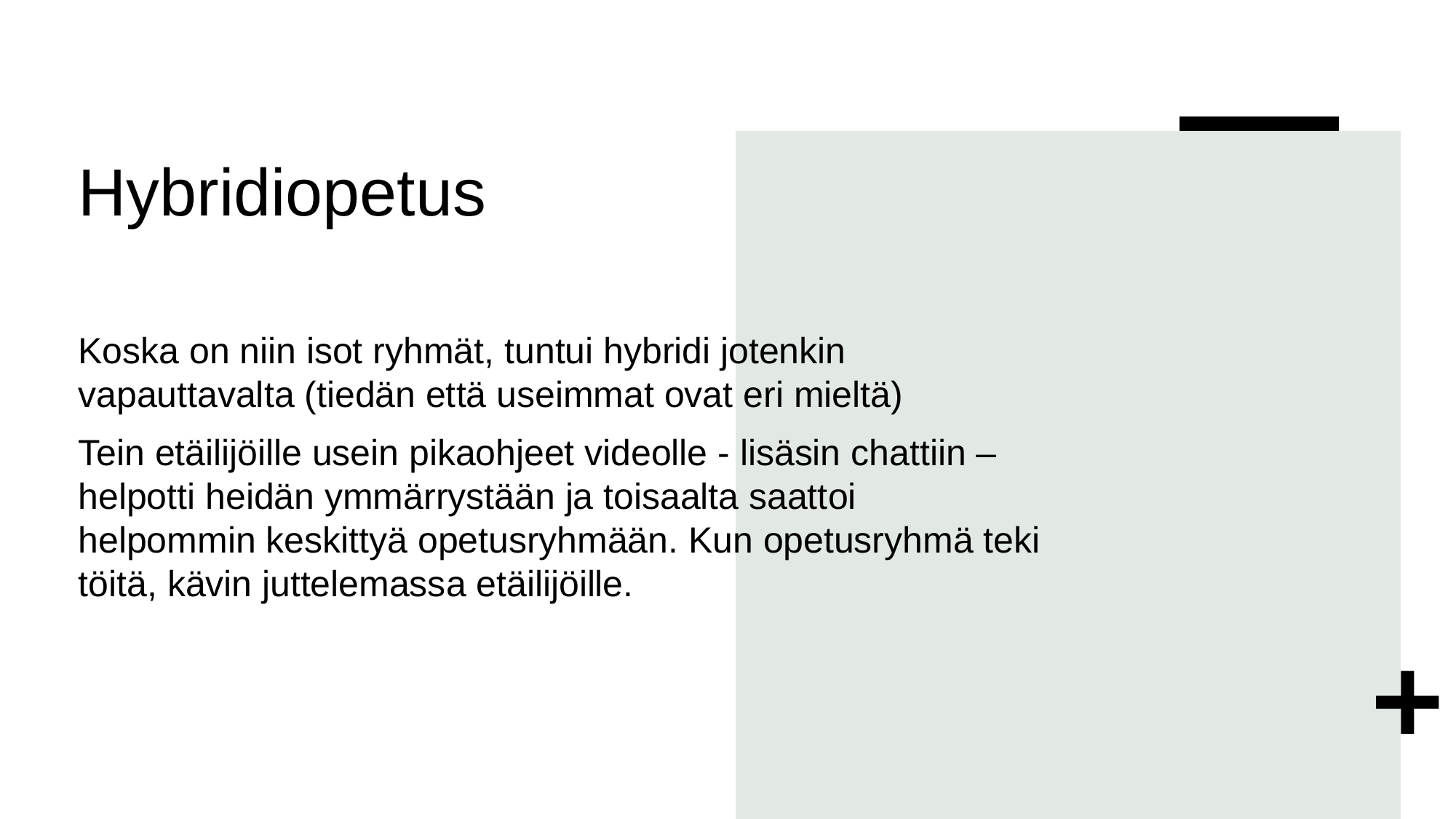

# Hybridiopetus
Koska on niin isot ryhmät, tuntui hybridi jotenkin vapauttavalta (tiedän että useimmat ovat eri mieltä)
Tein etäilijöille usein pikaohjeet videolle - lisäsin chattiin – helpotti heidän ymmärrystään ja toisaalta saattoi helpommin keskittyä opetusryhmään. Kun opetusryhmä teki töitä, kävin juttelemassa etäilijöille.